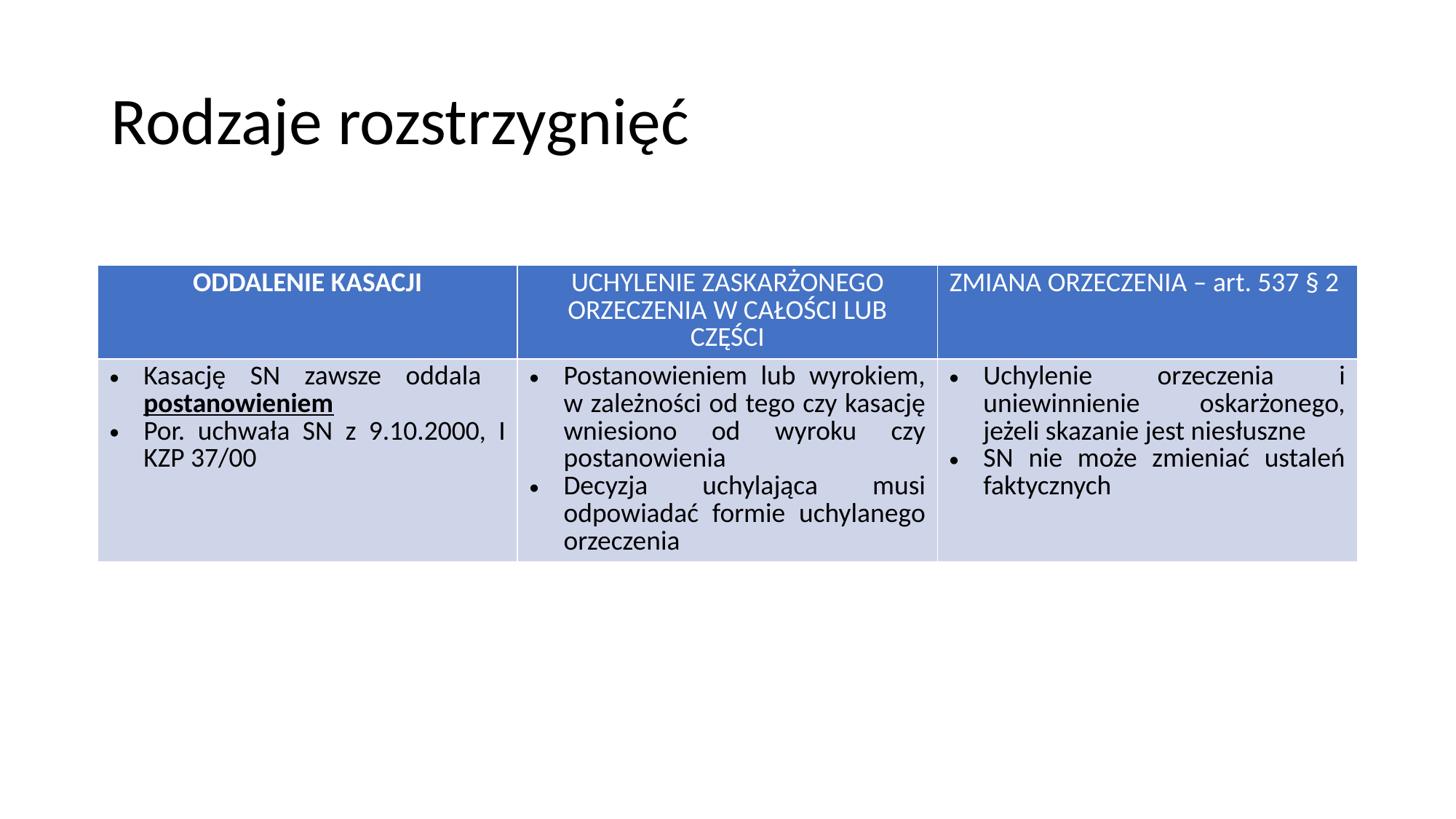

# Rodzaje rozstrzygnięć
| ODDALENIE KASACJI | UCHYLENIE ZASKARŻONEGO ORZECZENIA W CAŁOŚCI LUB CZĘŚCI | ZMIANA ORZECZENIA – art. 537 § 2 |
| --- | --- | --- |
| Kasację SN zawsze oddala postanowieniem Por. uchwała SN z 9.10.2000, I KZP 37/00 | Postanowieniem lub wyrokiem, w zależności od tego czy kasację wniesiono od wyroku czy postanowienia Decyzja uchylająca musi odpowiadać formie uchylanego orzeczenia | Uchylenie orzeczenia i uniewinnienie oskarżonego, jeżeli skazanie jest niesłuszne SN nie może zmieniać ustaleń faktycznych |